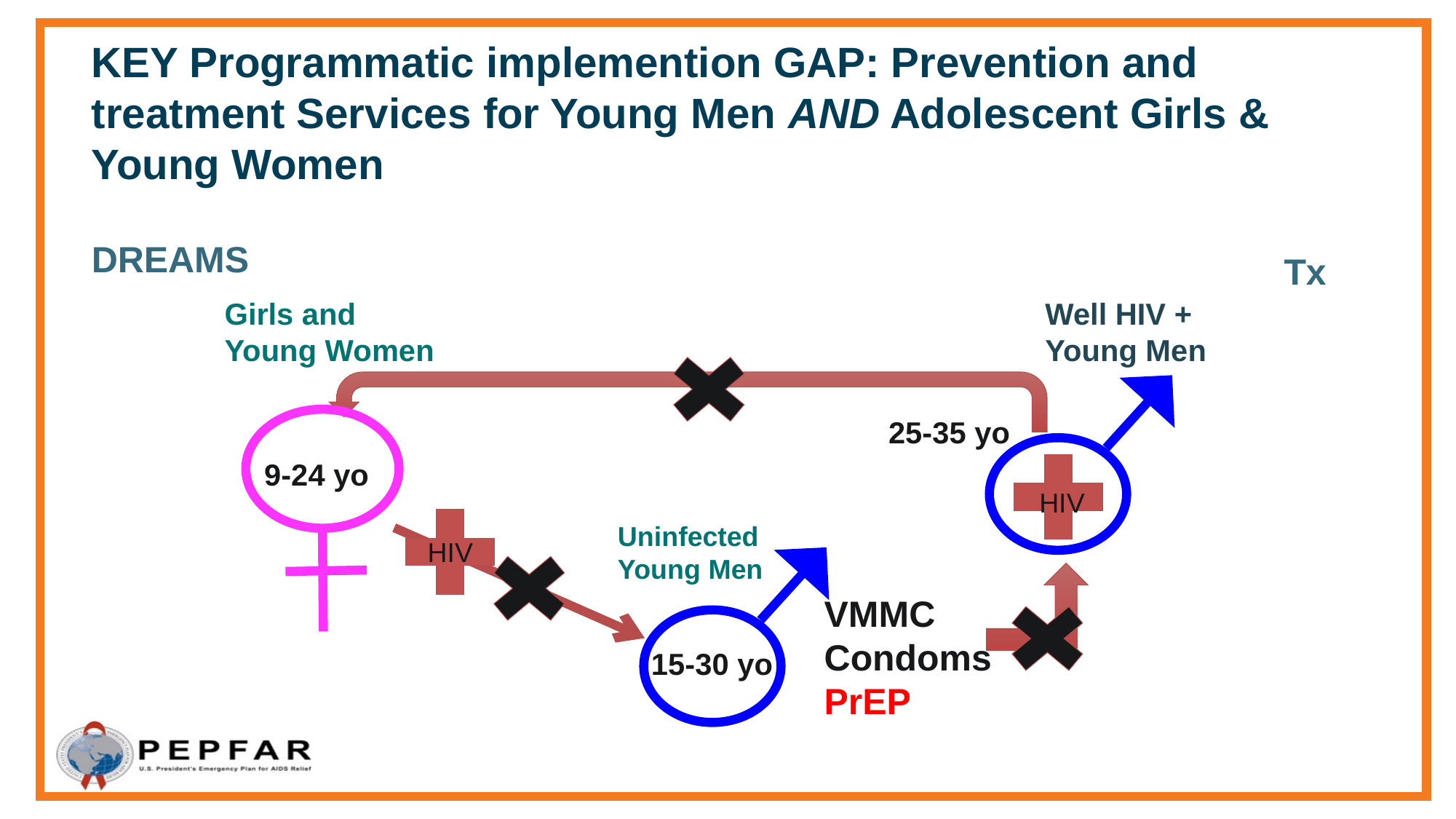

KEY Programmatic implemention GAP: Prevention and treatment Services for Young Men AND Adolescent Girls & Young Women
DREAMS

Tx

Girls and
Young Women
Well HIV +
Young Men

25-35 yo

HIV
9-24 yo

Uninfected
Young Men
HIV

VMMC Condoms
PrEP

15-30 yo